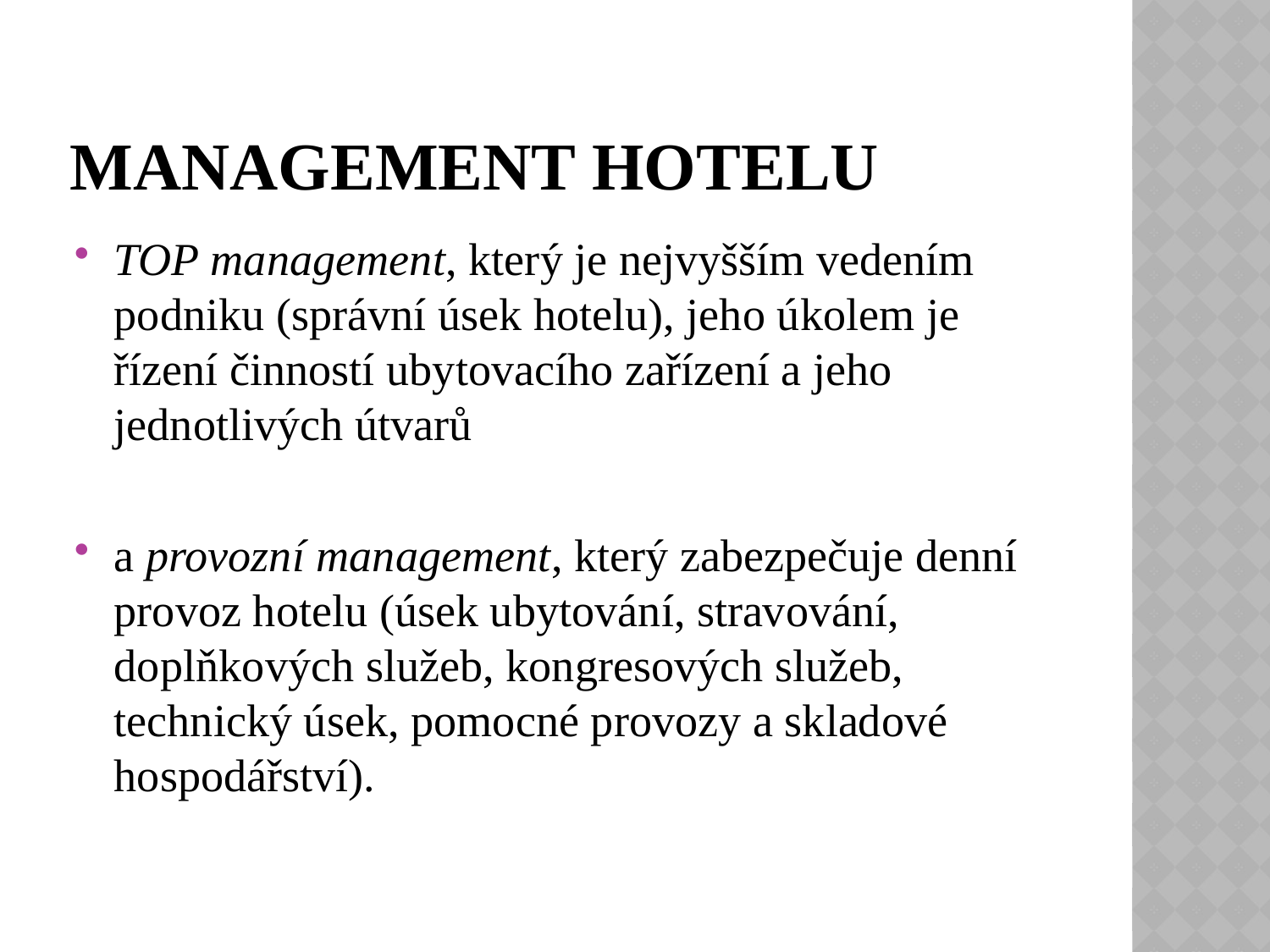

# Management hotelu
TOP management, který je nejvyšším vedením podniku (správní úsek hotelu), jeho úkolem je řízení činností ubytovacího zařízení a jeho jednotlivých útvarů

a provozní management, který zabezpečuje denní provoz hotelu (úsek ubytování, stravování, doplňkových služeb, kongresových služeb, technický úsek, pomocné provozy a skladové hospodářství).